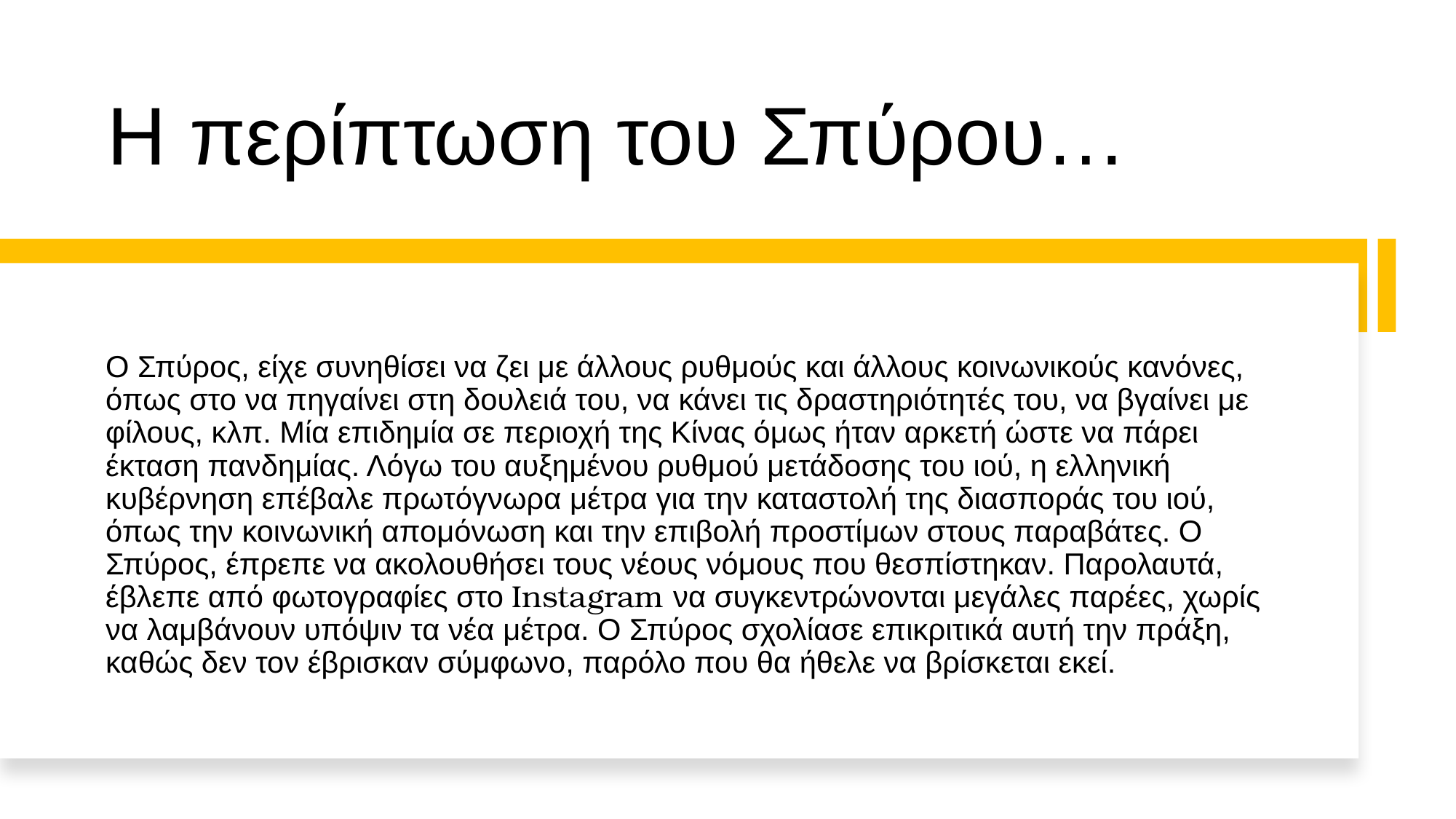

# Η περίπτωση του Σπύρου…

Ο Σπύρος, είχε συνηθίσει να ζει με άλλους ρυθμούς και άλλους κοινωνικούς κανόνες, όπως στο να πηγαίνει στη δουλειά του, να κάνει τις δραστηριότητές του, να βγαίνει με φίλους, κλπ. Μία επιδημία σε περιοχή της Κίνας όμως ήταν αρκετή ώστε να πάρει έκταση πανδημίας. Λόγω του αυξημένου ρυθμού μετάδοσης του ιού, η ελληνική κυβέρνηση επέβαλε πρωτόγνωρα μέτρα για την καταστολή της διασποράς του ιού, όπως την κοινωνική απομόνωση και την επιβολή προστίμων στους παραβάτες. Ο Σπύρος, έπρεπε να ακολουθήσει τους νέους νόμους που θεσπίστηκαν. Παρολαυτά, έβλεπε από φωτογραφίες στο Instagram να συγκεντρώνονται μεγάλες παρέες, χωρίς να λαμβάνουν υπόψιν τα νέα μέτρα. Ο Σπύρος σχολίασε επικριτικά αυτή την πράξη, καθώς δεν τον έβρισκαν σύμφωνο, παρόλο που θα ήθελε να βρίσκεται εκεί.